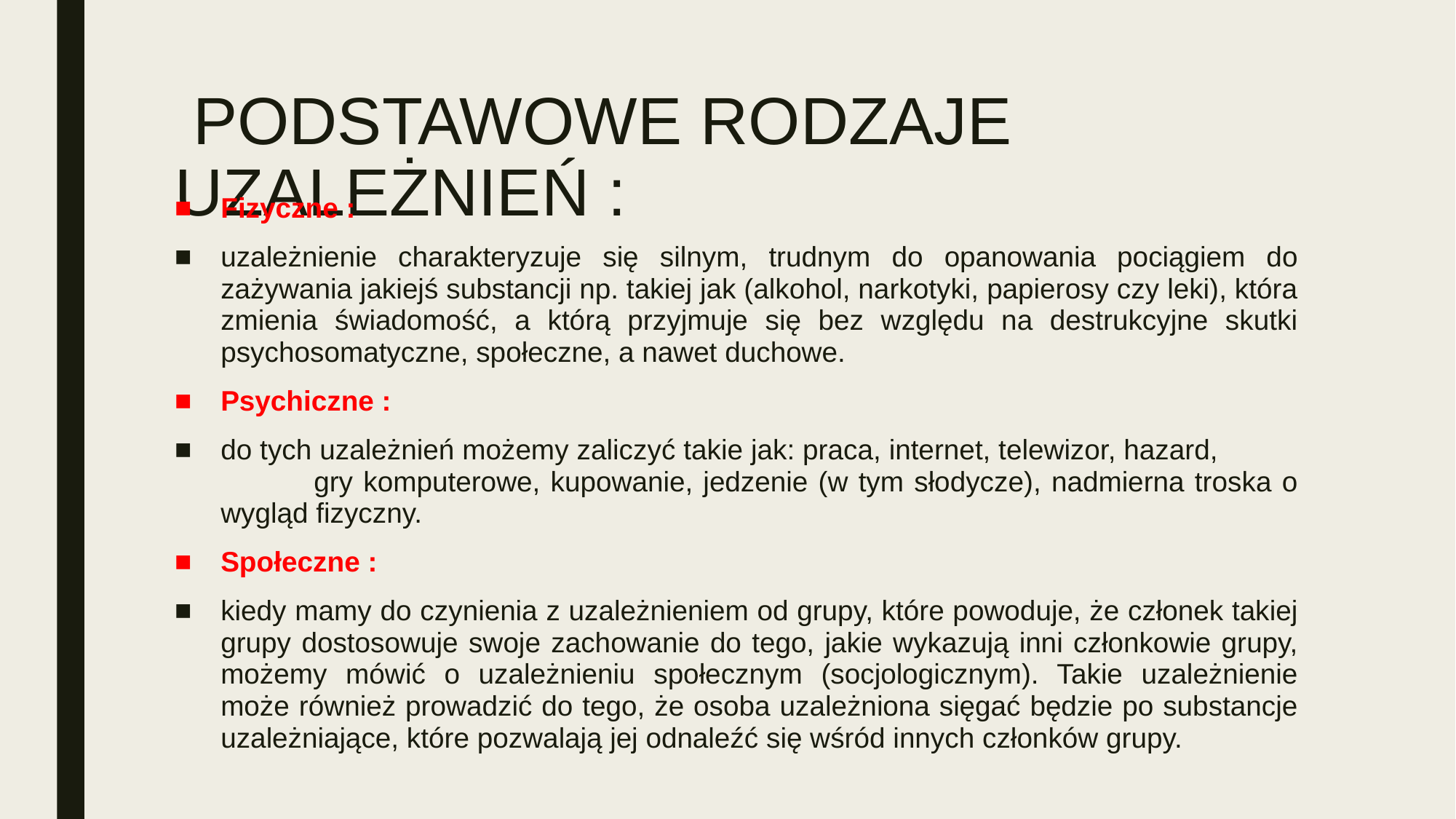

# PODSTAWOWE RODZAJE UZALEŻNIEŃ :
Fizyczne :
uzależnienie charakteryzuje się silnym, trudnym do opanowania pociągiem do zażywania jakiejś substancji np. takiej jak (alkohol, narkotyki, papierosy czy leki), która zmienia świadomość, a którą przyjmuje się bez względu na destrukcyjne skutki psychosomatyczne, społeczne, a nawet duchowe.
Psychiczne :
do tych uzależnień możemy zaliczyć takie jak: praca, internet, telewizor, hazard,                    gry komputerowe, kupowanie, jedzenie (w tym słodycze), nadmierna troska o wygląd fizyczny.
Społeczne :
kiedy mamy do czynienia z uzależnieniem od grupy, które powoduje, że członek takiej grupy dostosowuje swoje zachowanie do tego, jakie wykazują inni członkowie grupy, możemy mówić o uzależnieniu społecznym (socjologicznym). Takie uzależnienie może również prowadzić do tego, że osoba uzależniona sięgać będzie po substancje uzależniające, które pozwalają jej odnaleźć się wśród innych członków grupy.